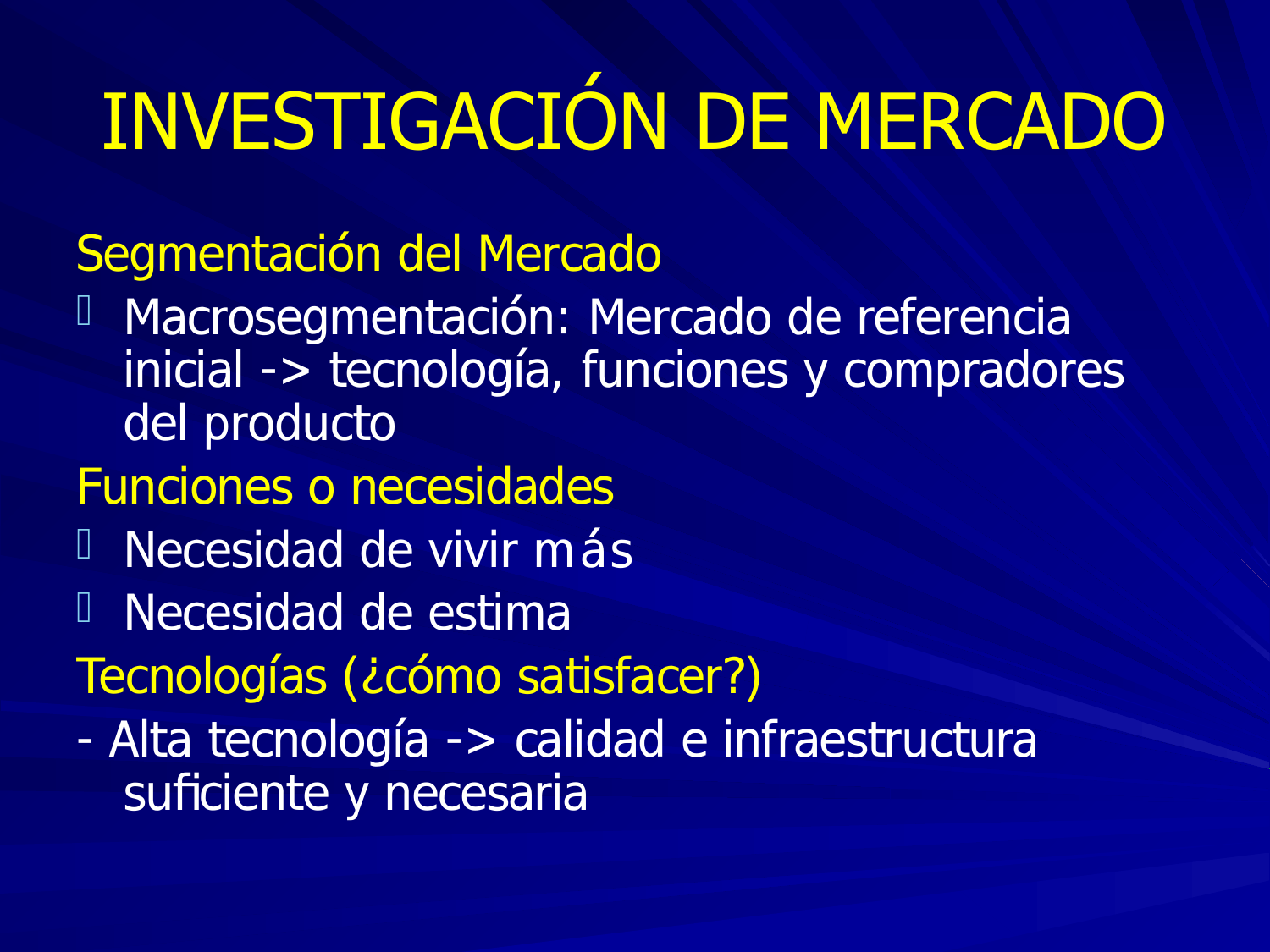

# INVESTIGACIÓN DE MERCADO
Segmentación del Mercado
Macrosegmentación: Mercado de referencia inicial -> tecnología, funciones y compradores del producto
Funciones o necesidades
Necesidad de vivir más
Necesidad de estima
Tecnologías (¿cómo satisfacer?)
- Alta tecnología -> calidad e infraestructura suficiente y necesaria